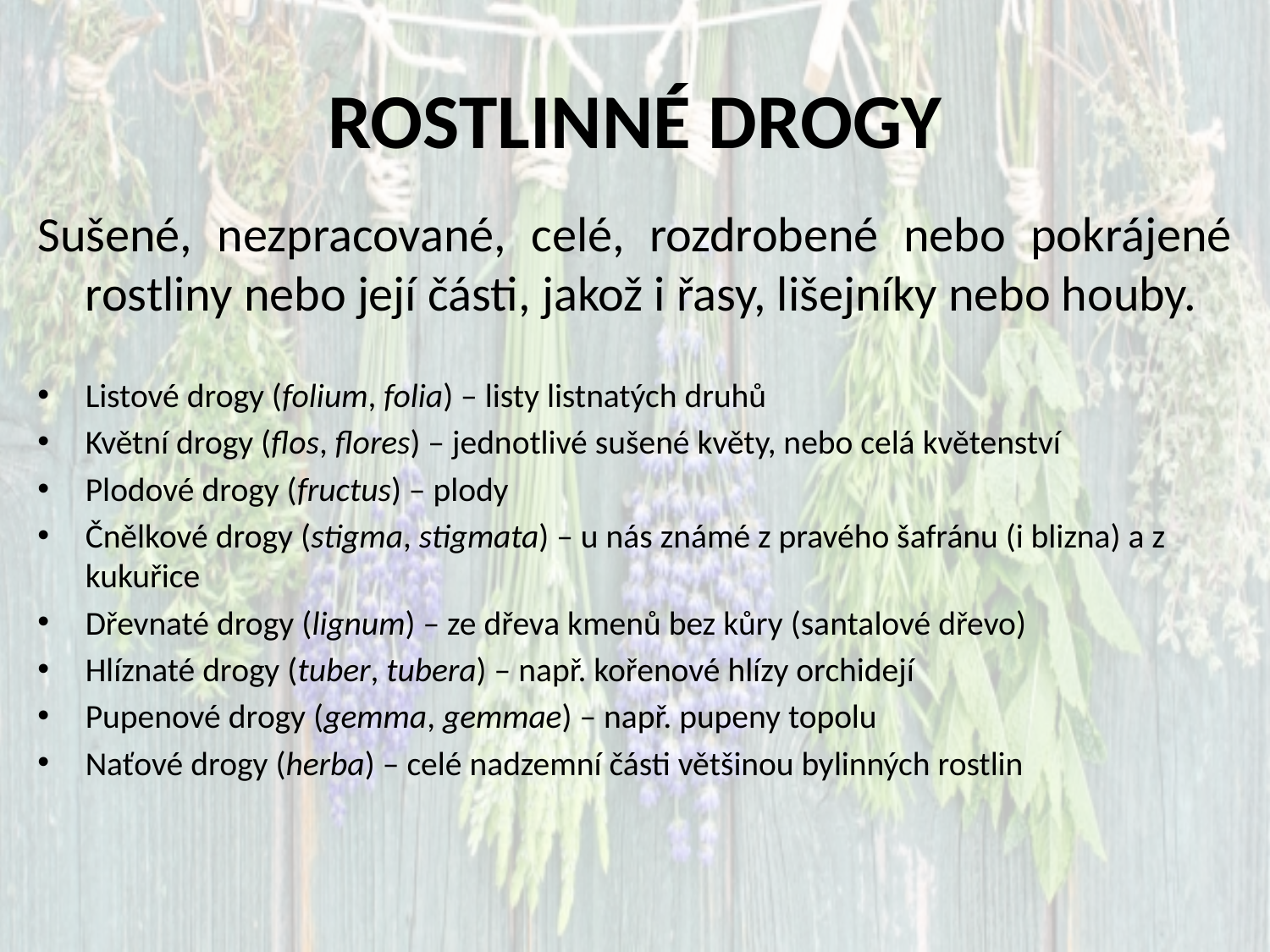

# ROSTLINNÉ DROGY
Sušené, nezpracované, celé, rozdrobené nebo pokrájené rostliny nebo její části, jakož i řasy, lišejníky nebo houby.

Listové drogy (folium, folia) – listy listnatých druhů
Květní drogy (flos, flores) – jednotlivé sušené květy, nebo celá květenství
Plodové drogy (fructus) – plody
Čnělkové drogy (stigma, stigmata) – u nás známé z pravého šafránu (i blizna) a z kukuřice
Dřevnaté drogy (lignum) – ze dřeva kmenů bez kůry (santalové dřevo)
Hlíznaté drogy (tuber, tubera) – např. kořenové hlízy orchidejí
Pupenové drogy (gemma, gemmae) – např. pupeny topolu
Naťové drogy (herba) – celé nadzemní části většinou bylinných rostlin